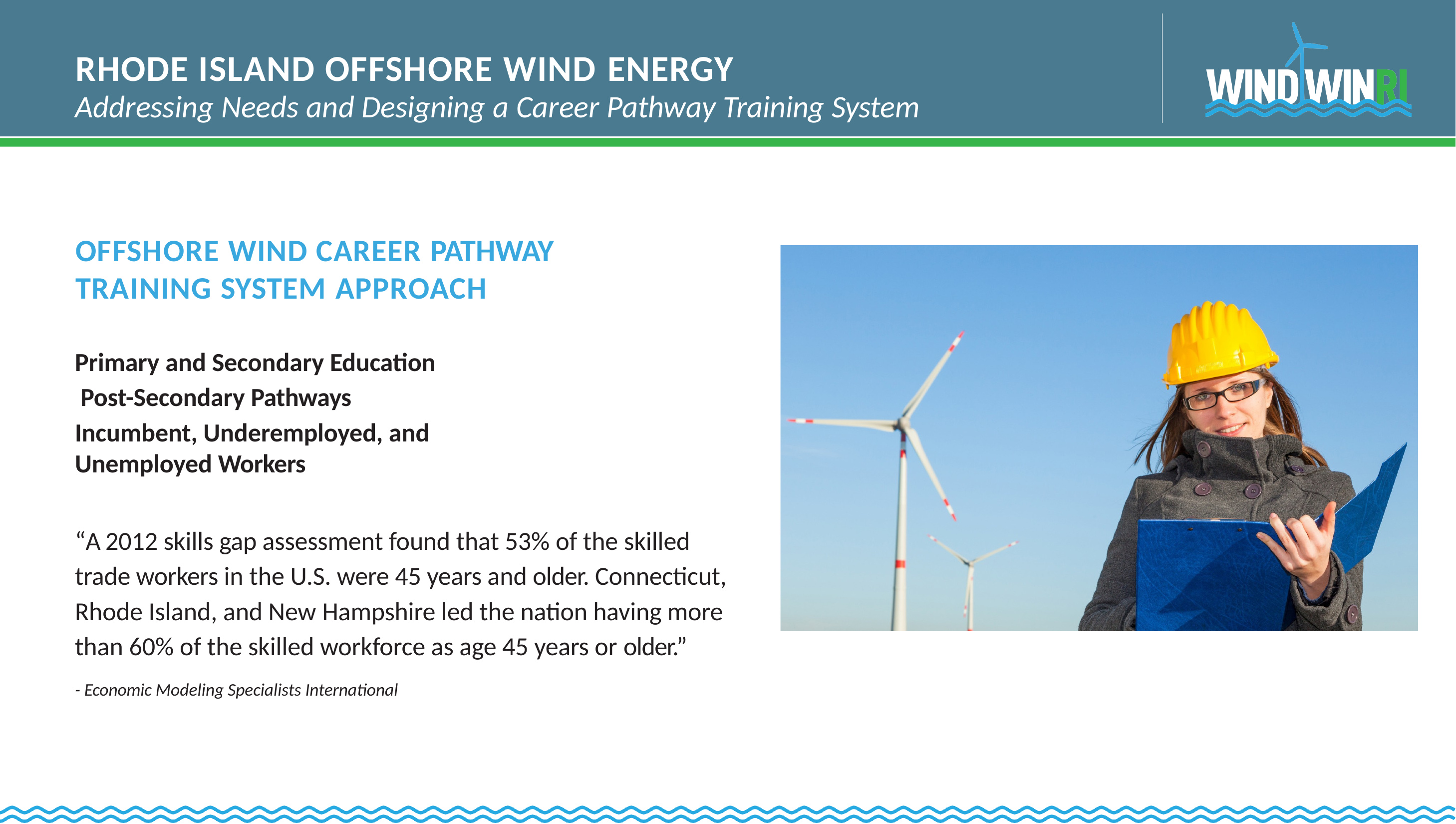

# RHODE ISLAND OFFSHORE WIND ENERGY
Addressing Needs and Designing a Career Pathway Training System
OFFSHORE WIND CAREER PATHWAY  TRAINING SYSTEM APPROACH

Primary and Secondary Education  Post-Secondary Pathways
Incumbent, Underemployed, and Unemployed Workers

“A 2012 skills gap assessment found that 53% of the skilled  trade workers in the U.S. were 45 years and older. Connecticut,  Rhode Island, and New Hampshire led the nation having more  than 60% of the skilled workforce as age 45 years or older.”
- Economic Modeling Specialists International